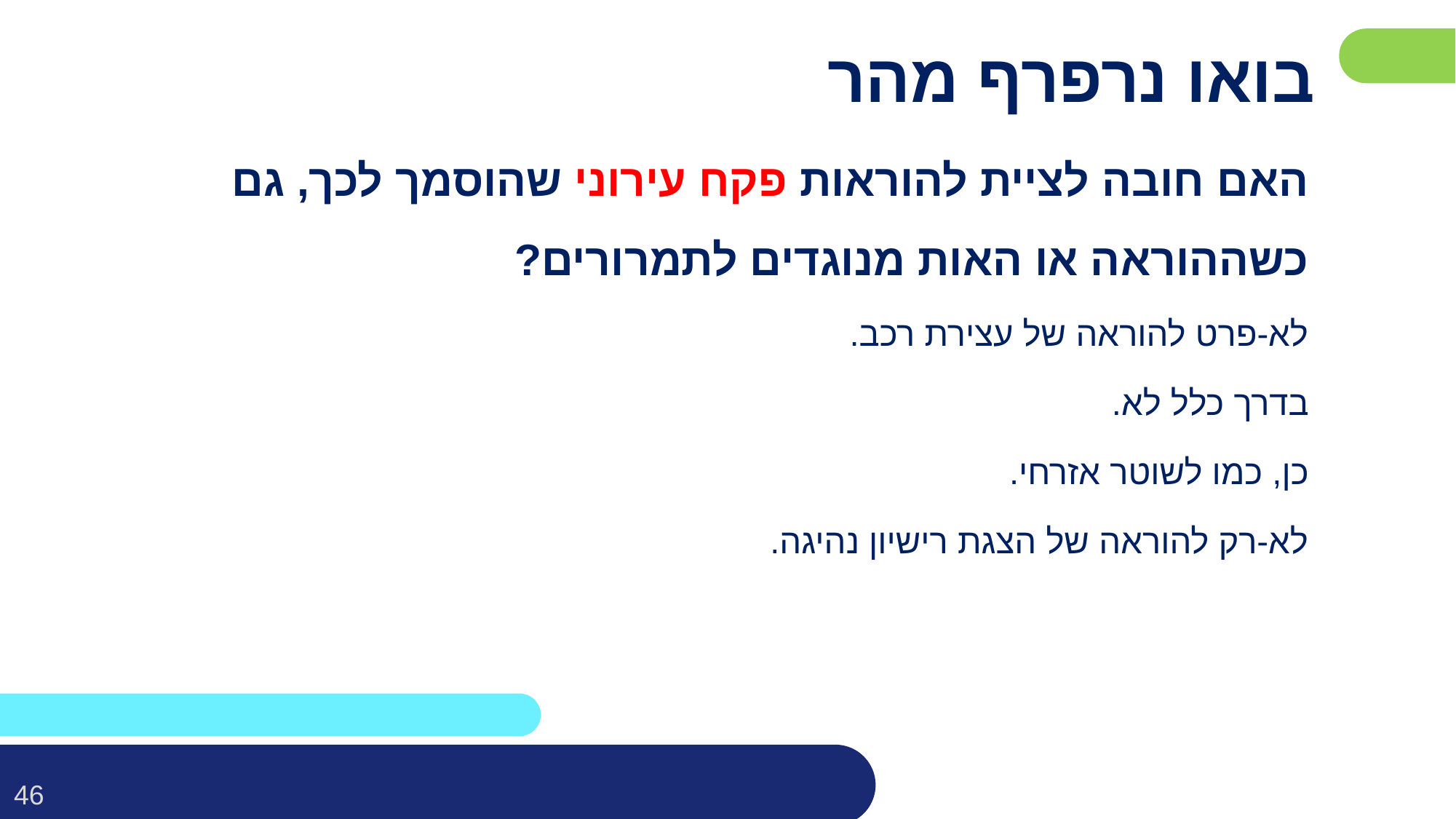

# בואו נרפרף מהר
האם חובה לציית להוראות פקח עירוני שהוסמך לכך, גם כשההוראה או האות מנוגדים לתמרורים?
לא-פרט להוראה של עצירת רכב.
בדרך כלל לא.
כן, כמו לשוטר אזרחי.
לא-רק להוראה של הצגת רישיון נהיגה.